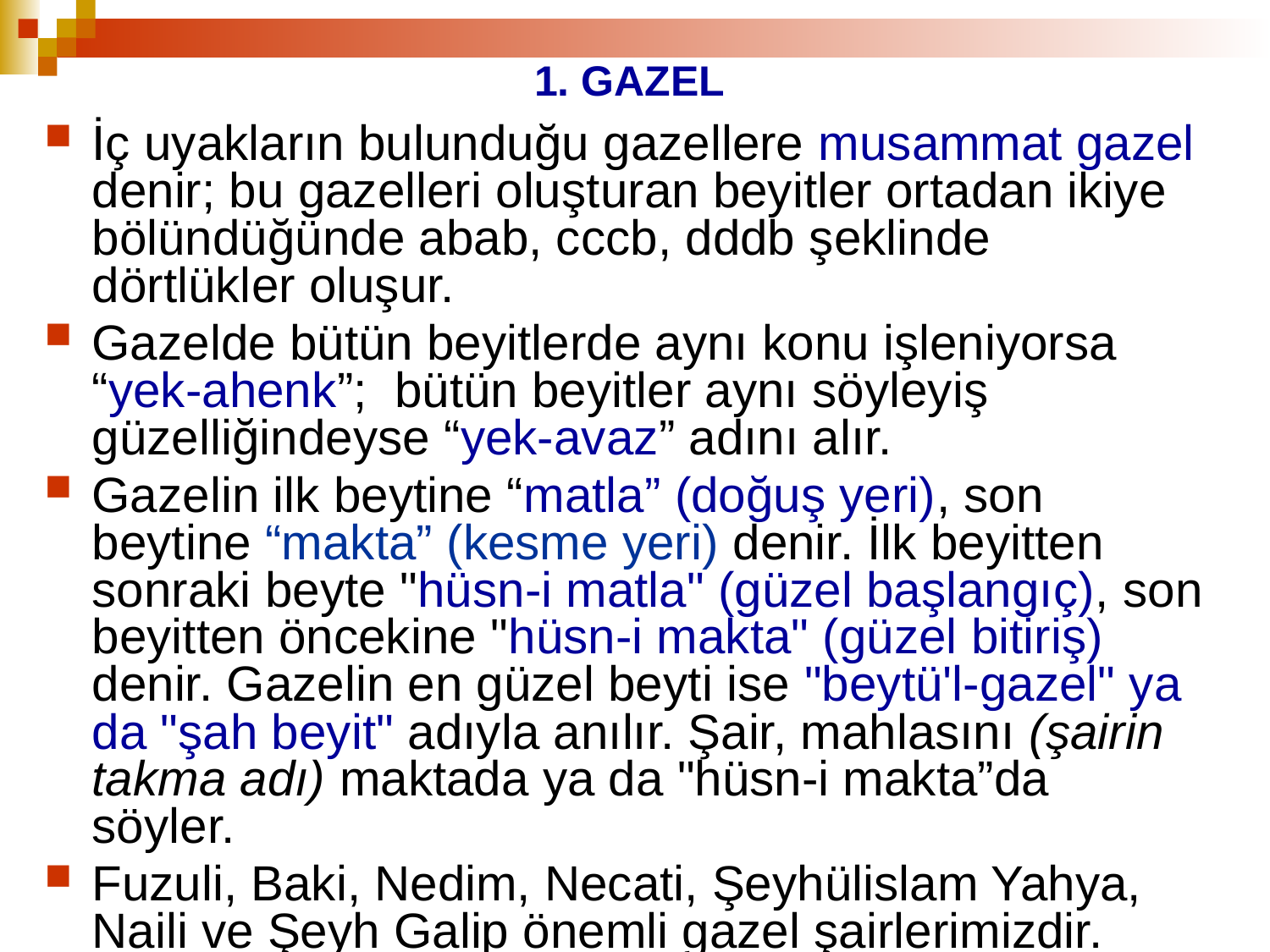

# 1. GAZEL
İç uyakların bulunduğu gazellere musammat gazel denir; bu gazelleri oluşturan beyitler ortadan ikiye bölündüğünde abab, cccb, dddb şeklinde dörtlükler oluşur.
Gazelde bütün beyitlerde aynı konu işleniyorsa “yek-ahenk”;  bütün beyitler aynı söyleyiş güzelliğindeyse “yek-avaz” adını alır.
Gazelin ilk beytine “matla” (doğuş yeri), son beytine “makta” (kesme yeri) denir. İlk beyitten sonraki beyte "hüsn-i matla" (güzel başlangıç), son beyitten öncekine "hüsn-i makta" (güzel bitiriş) denir. Gazelin en güzel beyti ise "beytü'l-gazel" ya da "şah beyit" adıyla anılır. Şair, mahlasını (şairin takma adı) maktada ya da "hüsn-i makta”da söyler.
Fuzuli, Baki, Nedim, Necati, Şeyhülislam Yahya, Naili ve Şeyh Galip önemli gazel şairlerimizdir.